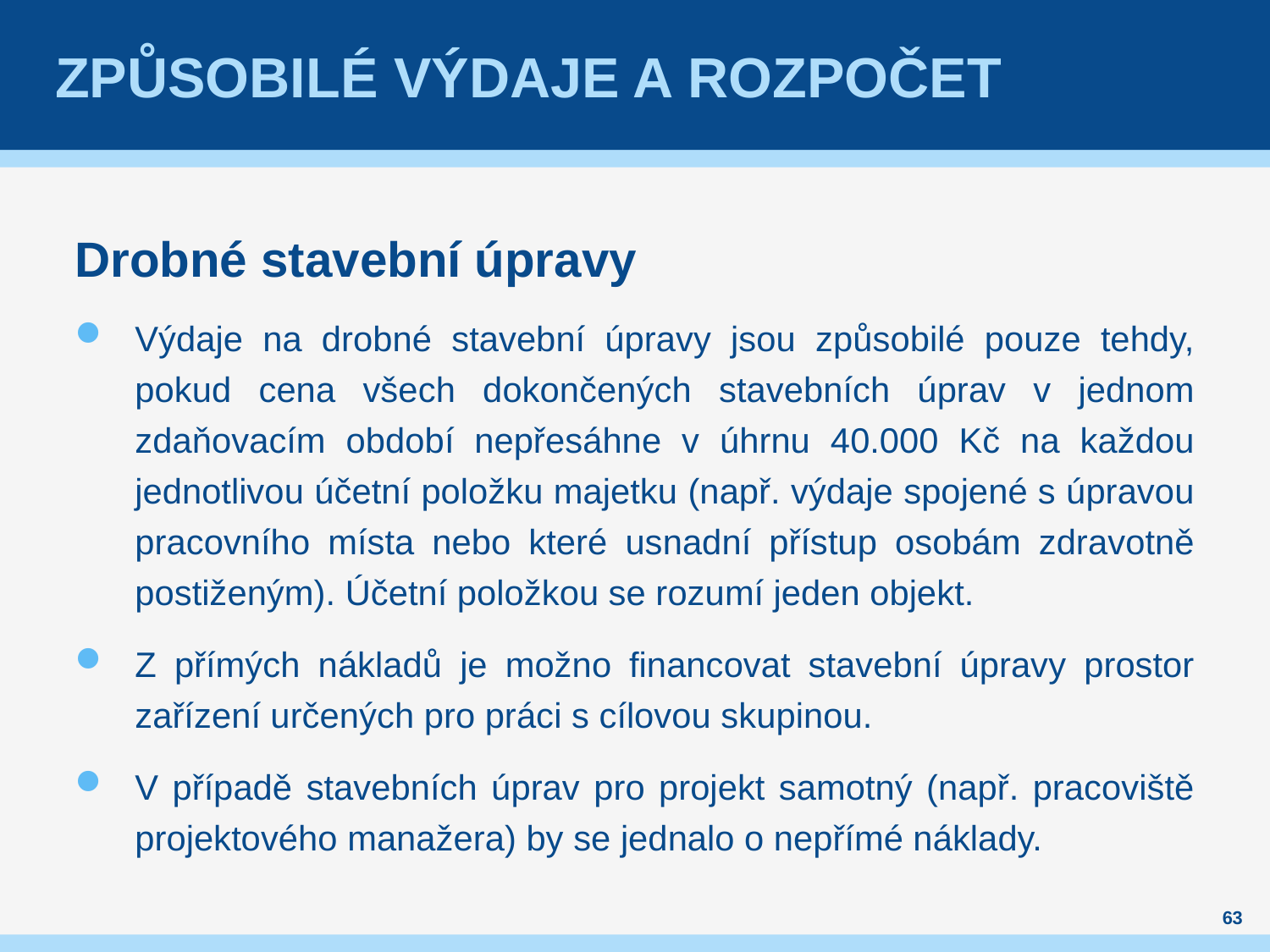

# Způsobilé výdaje a rozpočet
Drobné stavební úpravy
Výdaje na drobné stavební úpravy jsou způsobilé pouze tehdy, pokud cena všech dokončených stavebních úprav v jednom zdaňovacím období nepřesáhne v úhrnu 40.000 Kč na každou jednotlivou účetní položku majetku (např. výdaje spojené s úpravou pracovního místa nebo které usnadní přístup osobám zdravotně postiženým). Účetní položkou se rozumí jeden objekt.
Z přímých nákladů je možno financovat stavební úpravy prostor zařízení určených pro práci s cílovou skupinou.
V případě stavebních úprav pro projekt samotný (např. pracoviště projektového manažera) by se jednalo o nepřímé náklady.
63